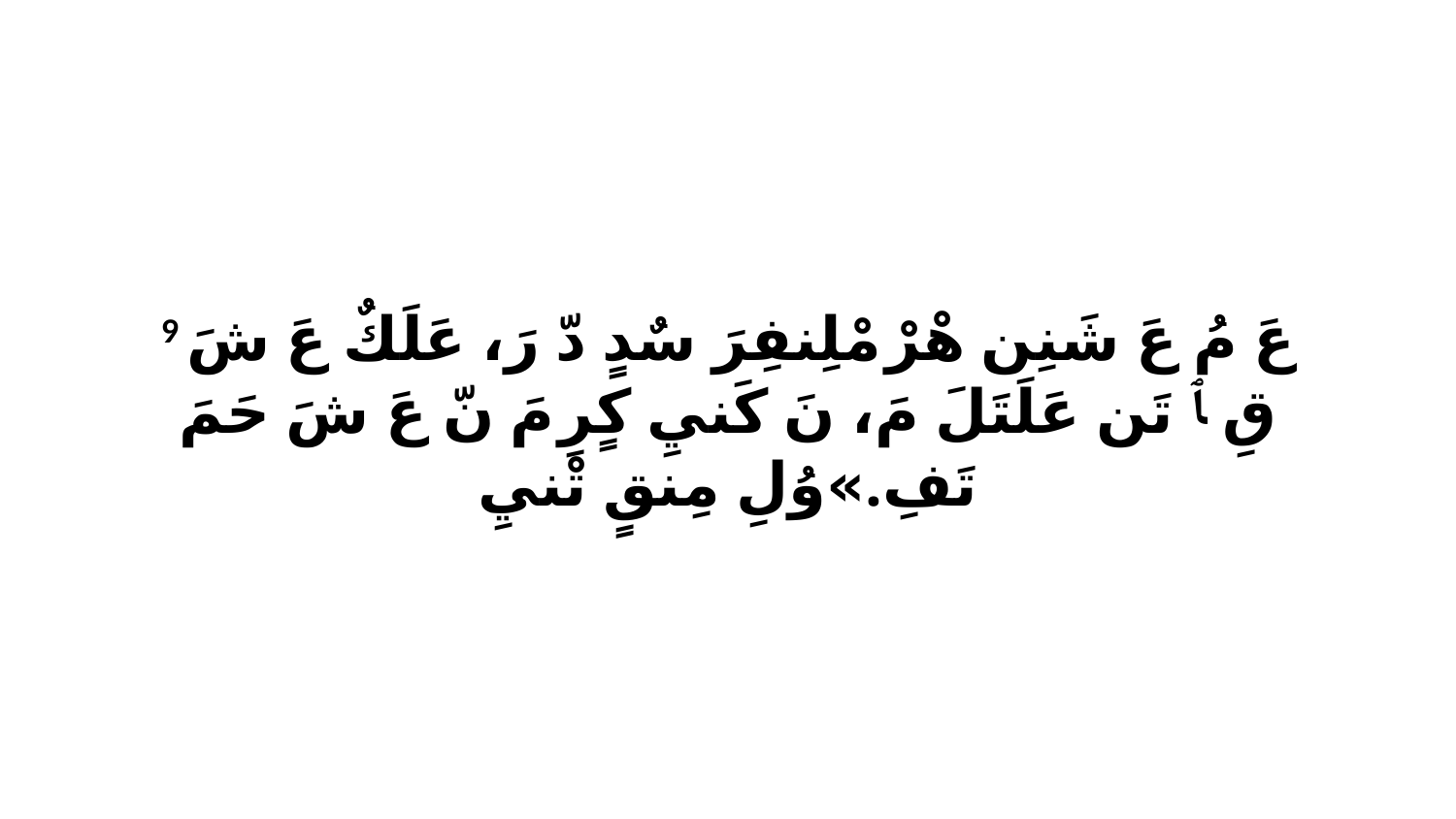

9 عَ مُ عَ شَنِن هْرْ مْلِنفِرَ سٌدٍ دّ رَ، عَلَكٌ عَ شَ قِ ﭑ تَن عَلَتَلَ مَ، نَ كَنيِ كٍرِ مَ نّ عَ شَ حَمَ تَفِ.»وُلِ مِنقٍ تْنيِ